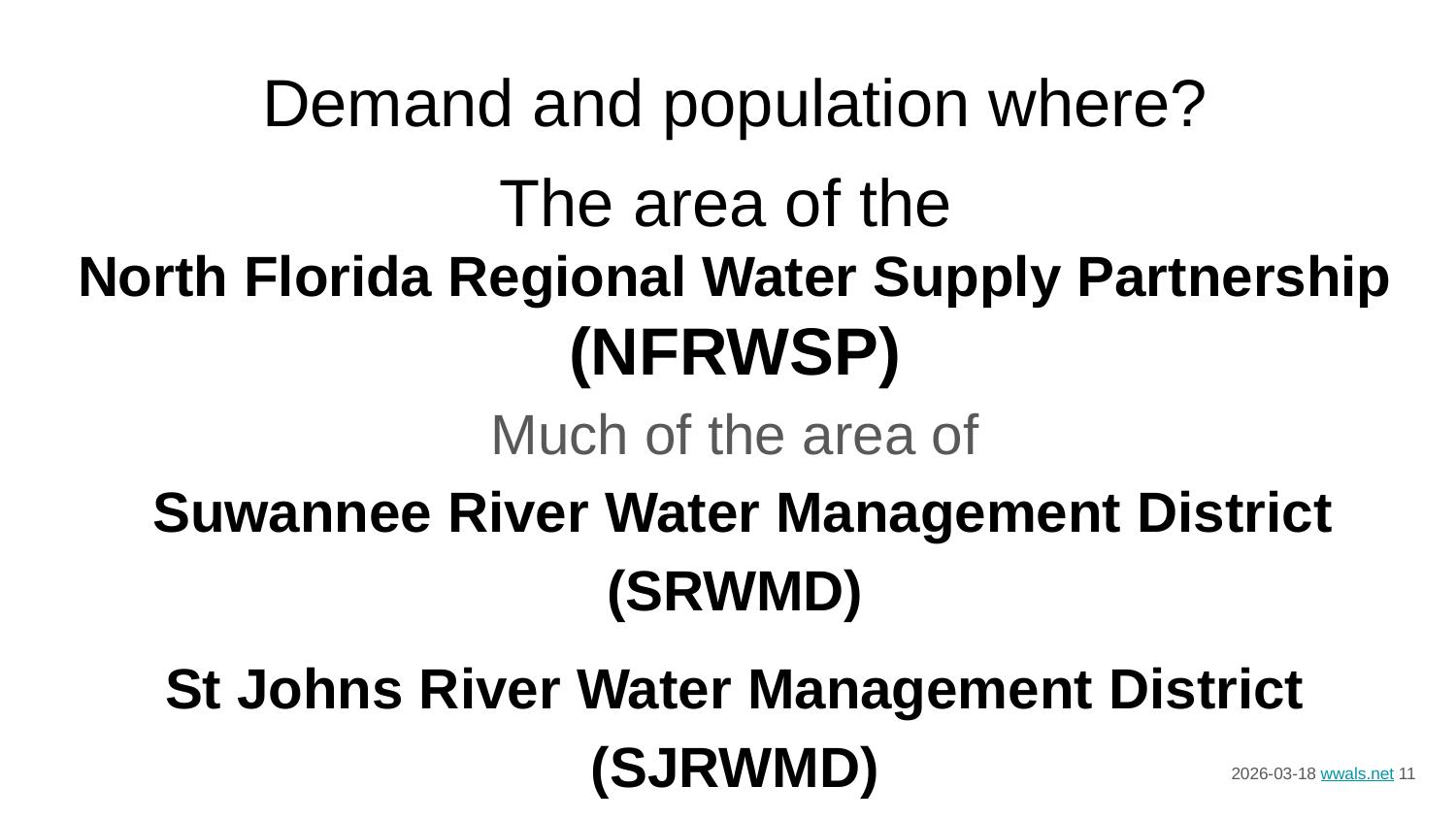

Demand and population where?
The area of the
North Florida Regional Water Supply Partnership
(NFRWSP)
Much of the area of
 Suwannee River Water Management District (SRWMD)
St Johns River Water Management District (SJRWMD)

2026-03-18 wwals.net 11